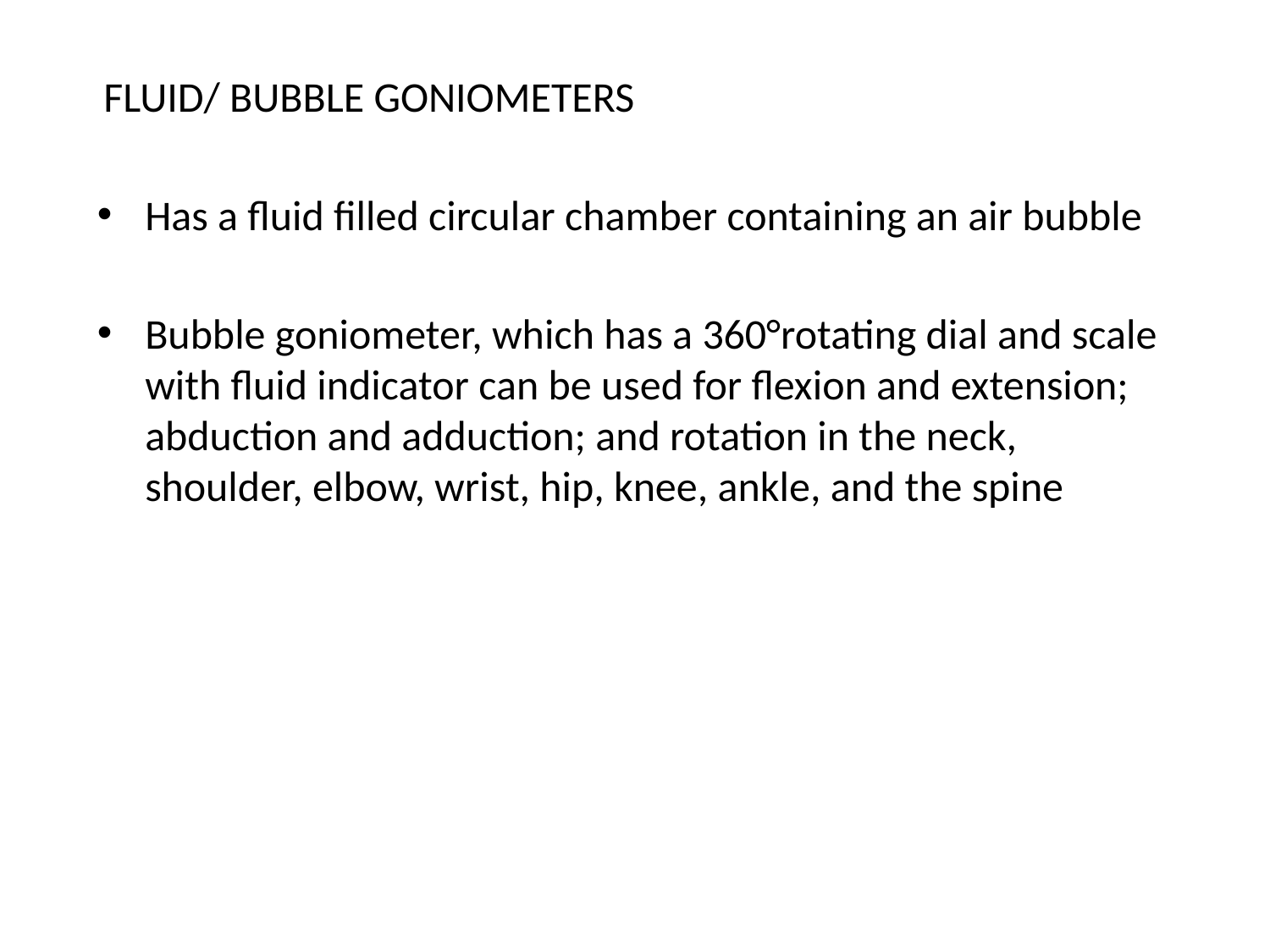

FLUID/ BUBBLE GONIOMETERS

Has a fluid filled circular chamber containing an air bubble

Bubble goniometer, which has a 360°rotating dial and scale with fluid indicator can be used for flexion and extension; abduction and adduction; and rotation in the neck, shoulder, elbow, wrist, hip, knee, ankle, and the spine